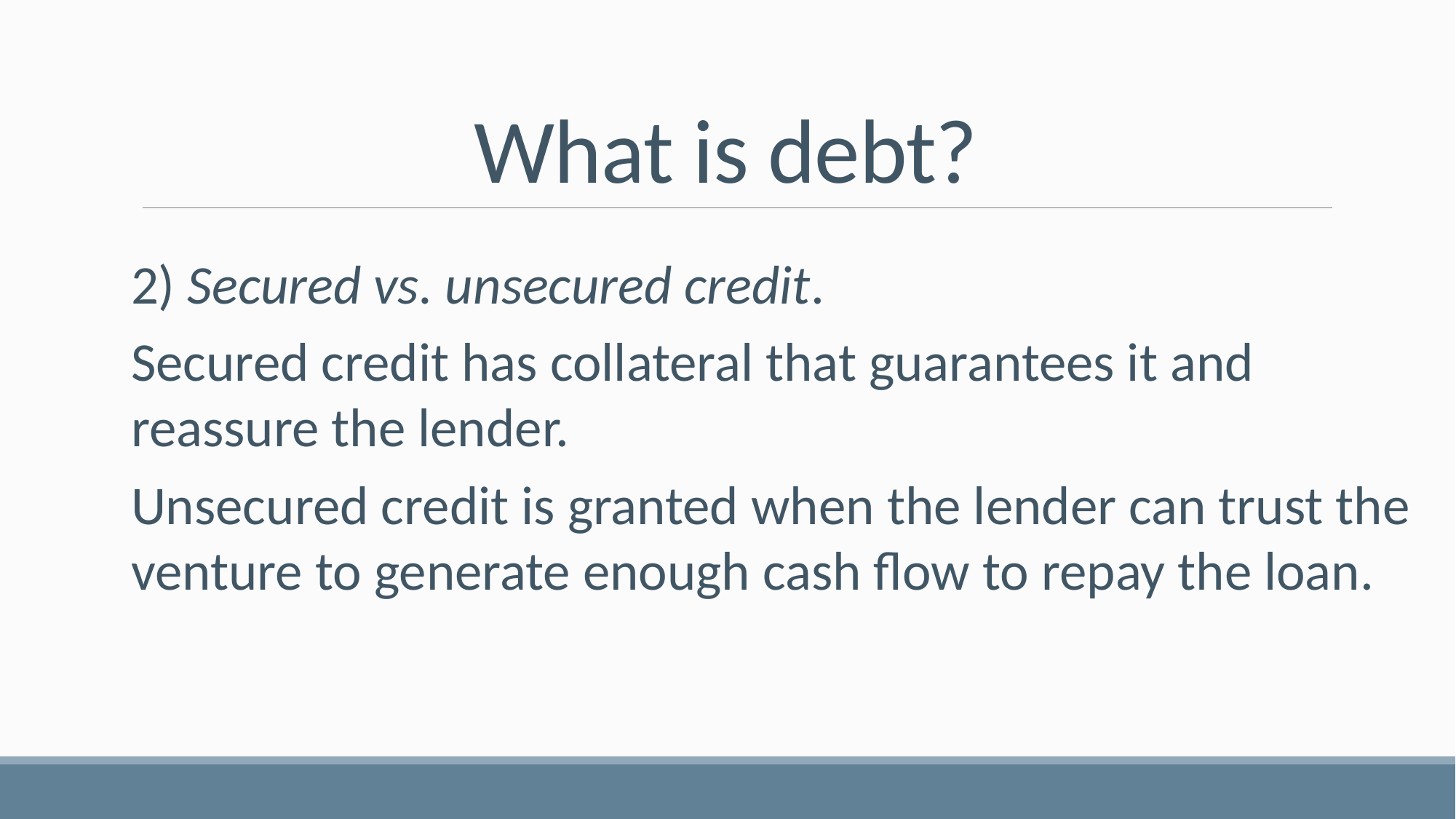

# What is debt?
2) Secured vs. unsecured credit.
Secured credit has collateral that guarantees it and reassure the lender.
Unsecured credit is granted when the lender can trust the venture to generate enough cash flow to repay the loan.